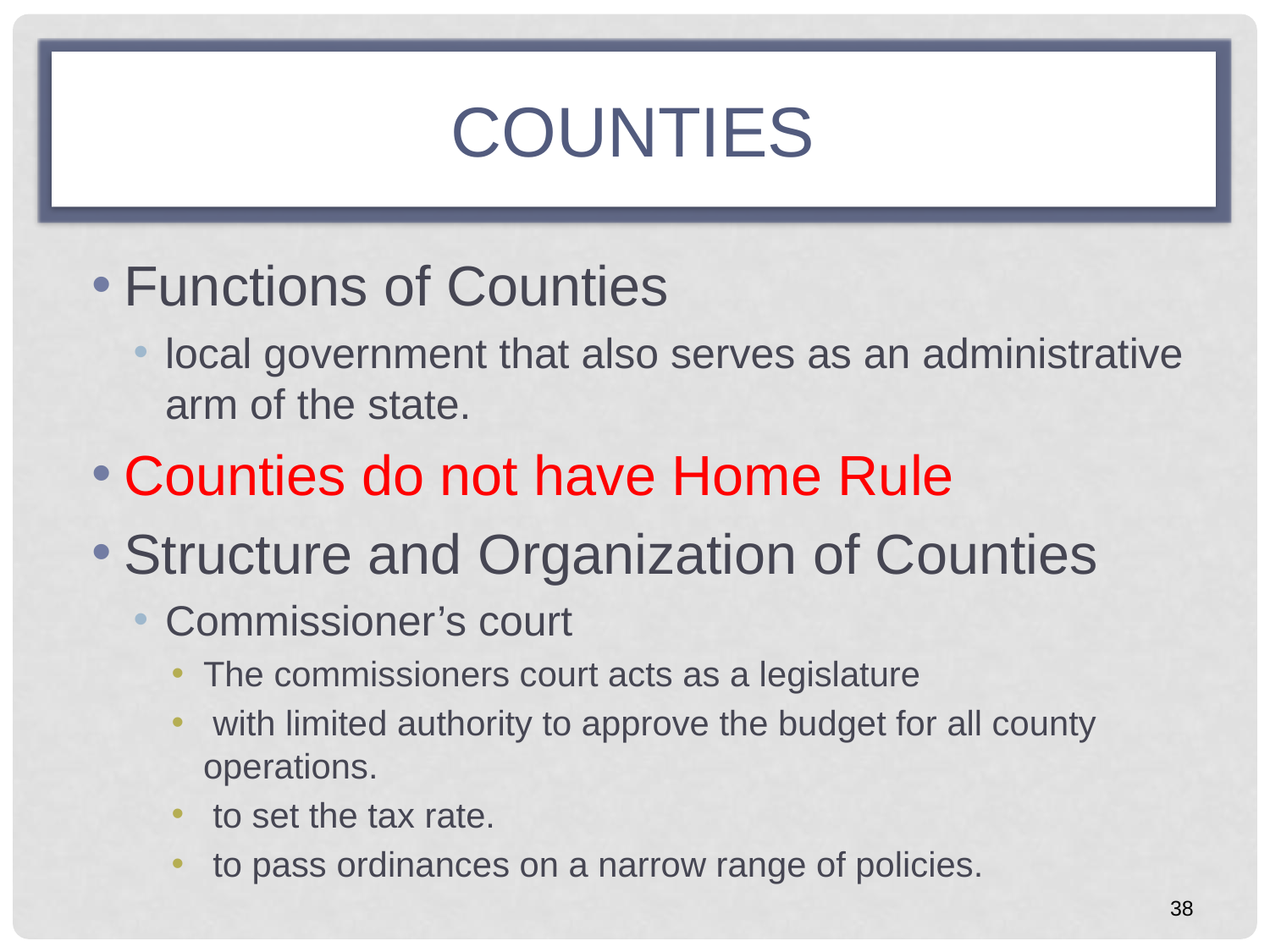

# COUNTIES
Functions of Counties
local government that also serves as an administrative arm of the state.
Counties do not have Home Rule
Structure and Organization of Counties
Commissioner’s court
The commissioners court acts as a legislature
 with limited authority to approve the budget for all county operations.
 to set the tax rate.
 to pass ordinances on a narrow range of policies.
38